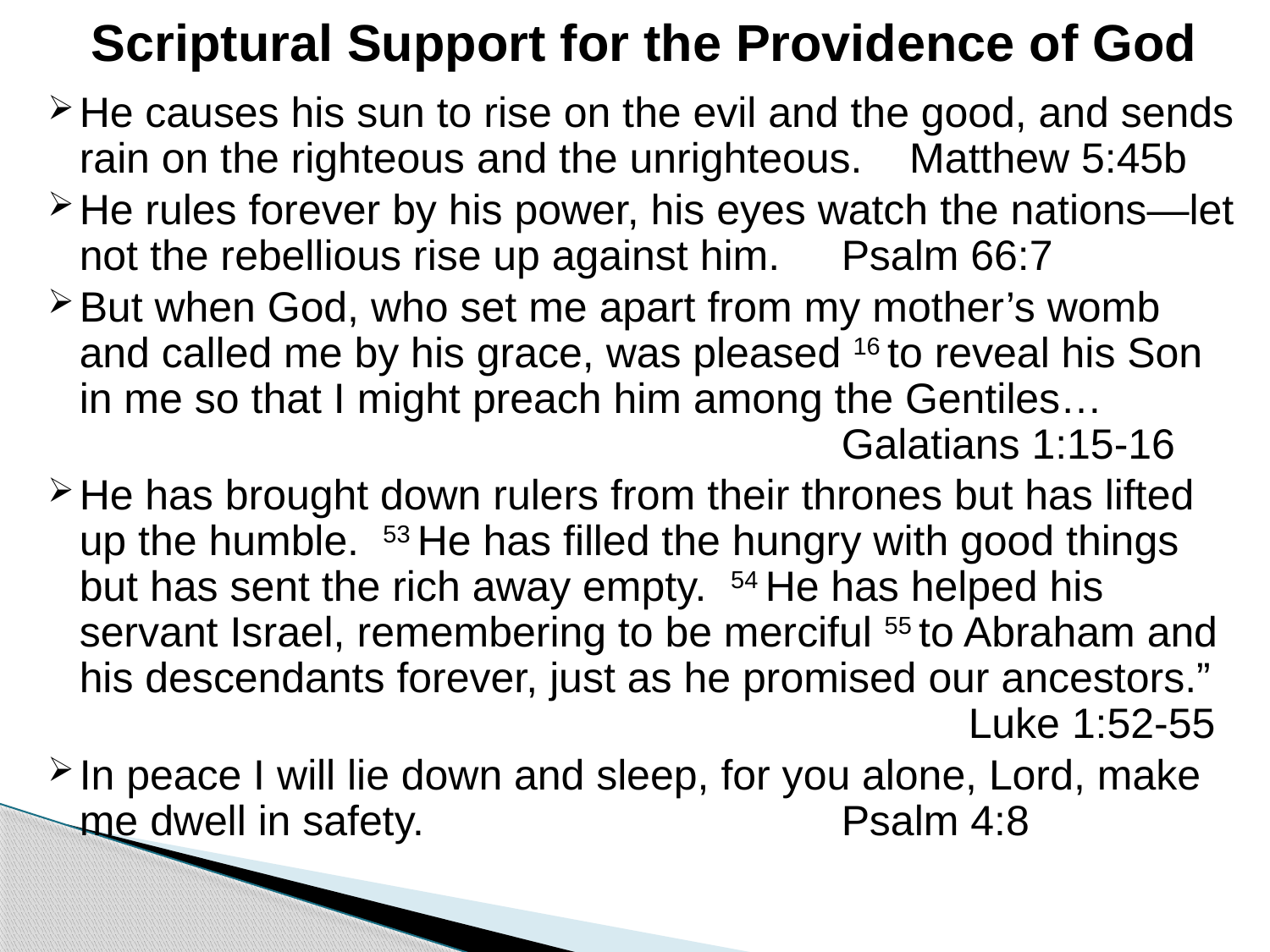

# Scriptural Support for the Providence of God
He causes his sun to rise on the evil and the good, and sends rain on the righteous and the unrighteous.    Matthew 5:45b
He rules forever by his power, his eyes watch the nations—let not the rebellious rise up against him.  	Psalm 66:7
But when God, who set me apart from my mother’s womb and called me by his grace, was pleased 16 to reveal his Son in me so that I might preach him among the Gentiles… 							Galatians 1:15-16
He has brought down rulers from their thrones but has lifted up the humble.  53 He has filled the hungry with good things but has sent the rich away empty.  54 He has helped his servant Israel, remembering to be merciful 55 to Abraham and his descendants forever, just as he promised our ancestors.” 							Luke 1:52-55
In peace I will lie down and sleep, for you alone, Lord, make 	me dwell in safety. 				Psalm 4:8